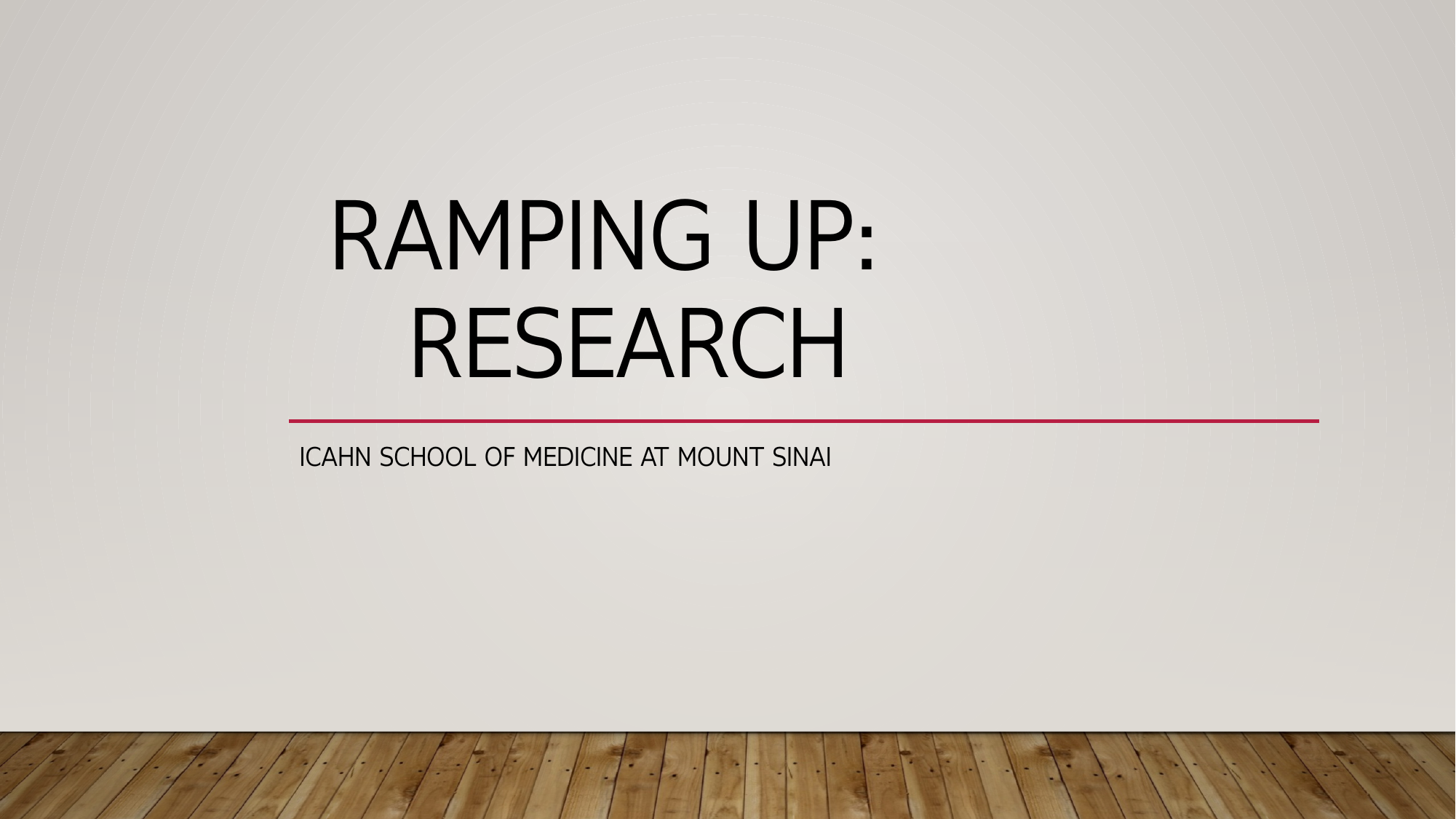

# Ramping Up: Research
Icahn School of Medicine at Mount Sinai